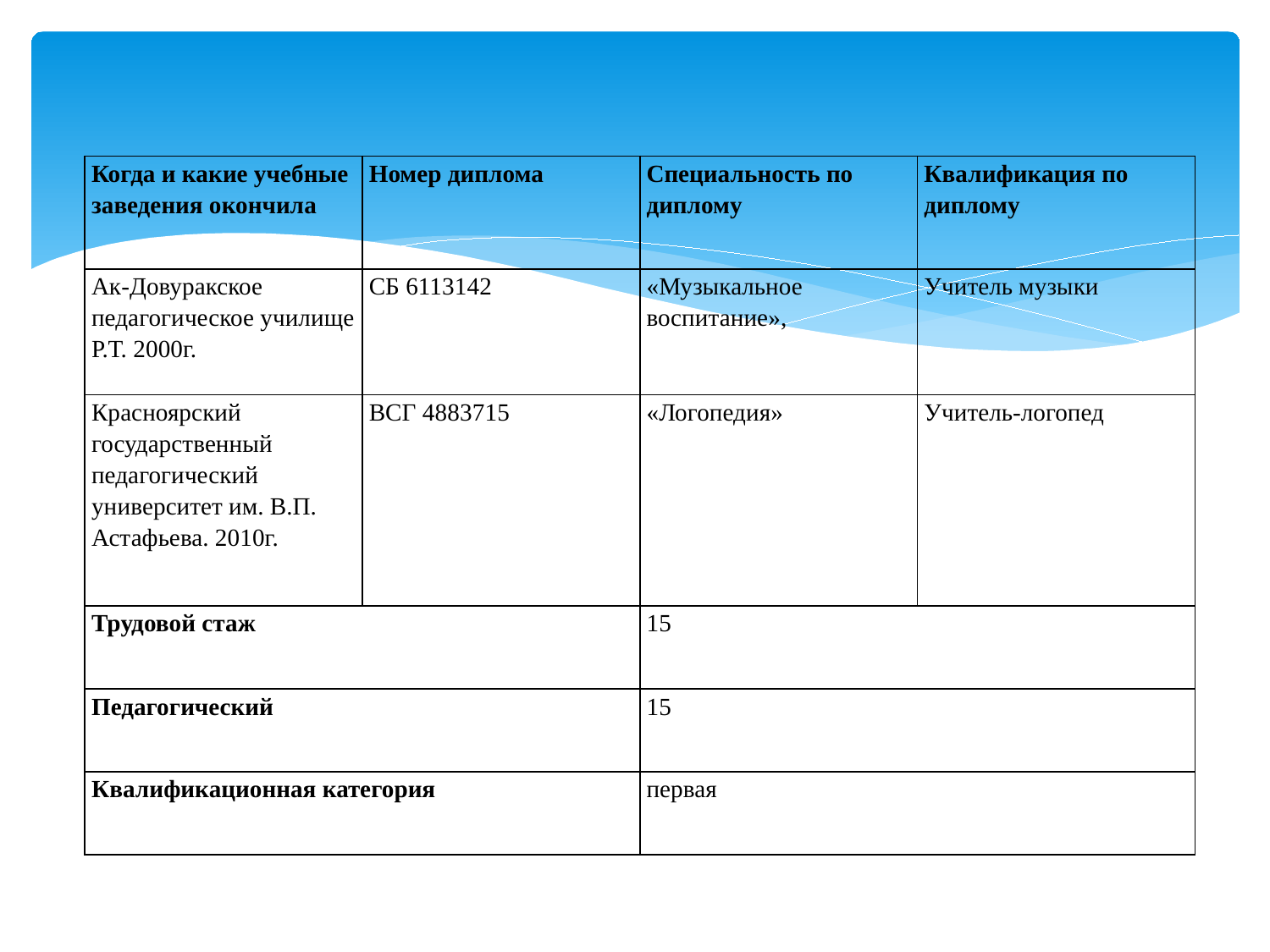

| Когда и какие учебные заведения окончила | Номер диплома | Специальность по диплому | Квалификация по диплому |
| --- | --- | --- | --- |
| Ак-Довуракское педагогическое училище Р.Т. 2000г. | СБ 6113142 | «Музыкальное воспитание», | Учитель музыки |
| Красноярский государственный педагогический университет им. В.П. Астафьева. 2010г. | ВСГ 4883715 | «Логопедия» | Учитель-логопед |
| Трудовой стаж |  | 15 |  |
| Педагогический |  | 15 |  |
| Квалификационная категория |  | первая |  |